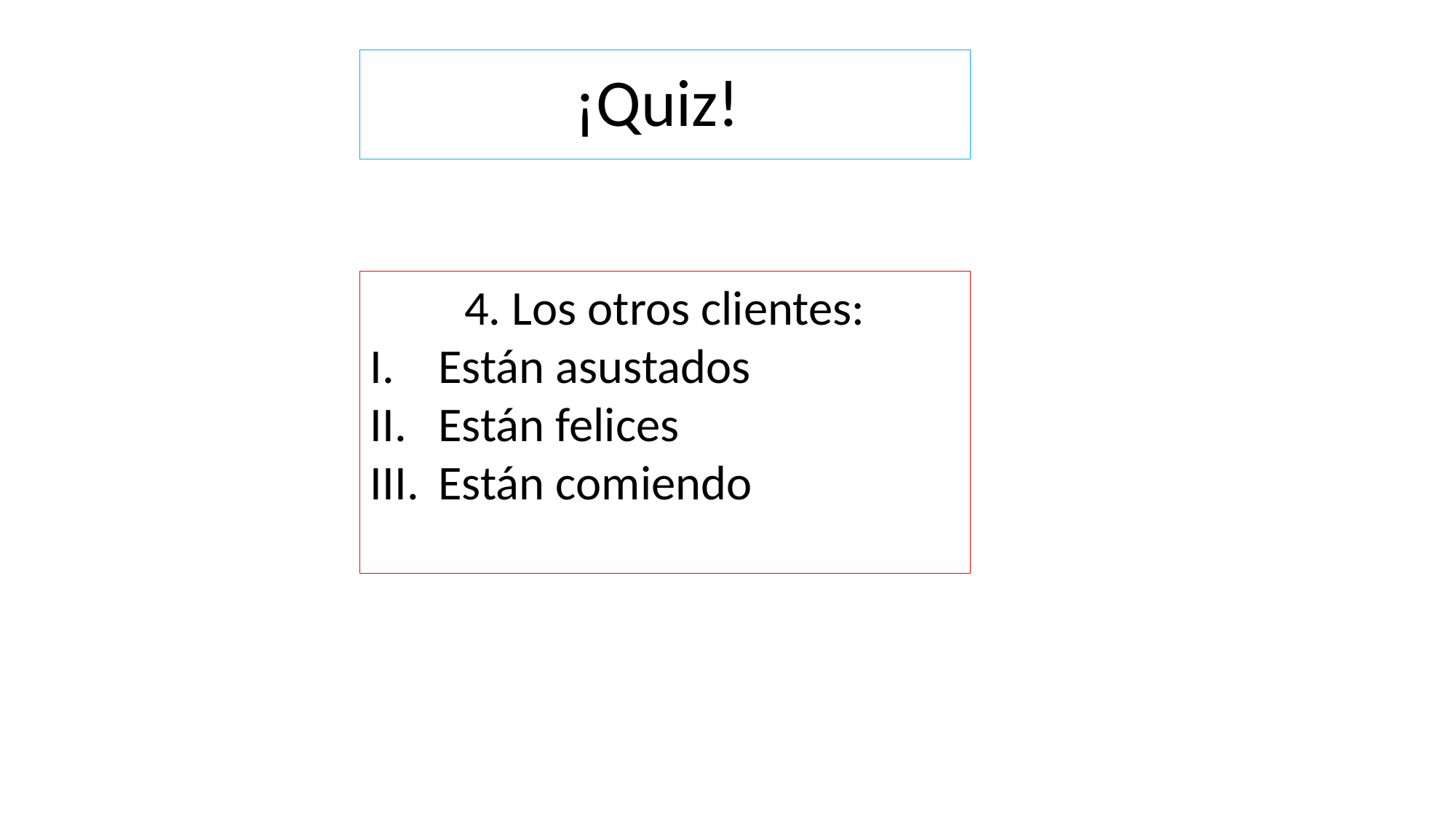

# ¡Quiz!
4. Los otros clientes:
Están asustados
Están felices
Están comiendo